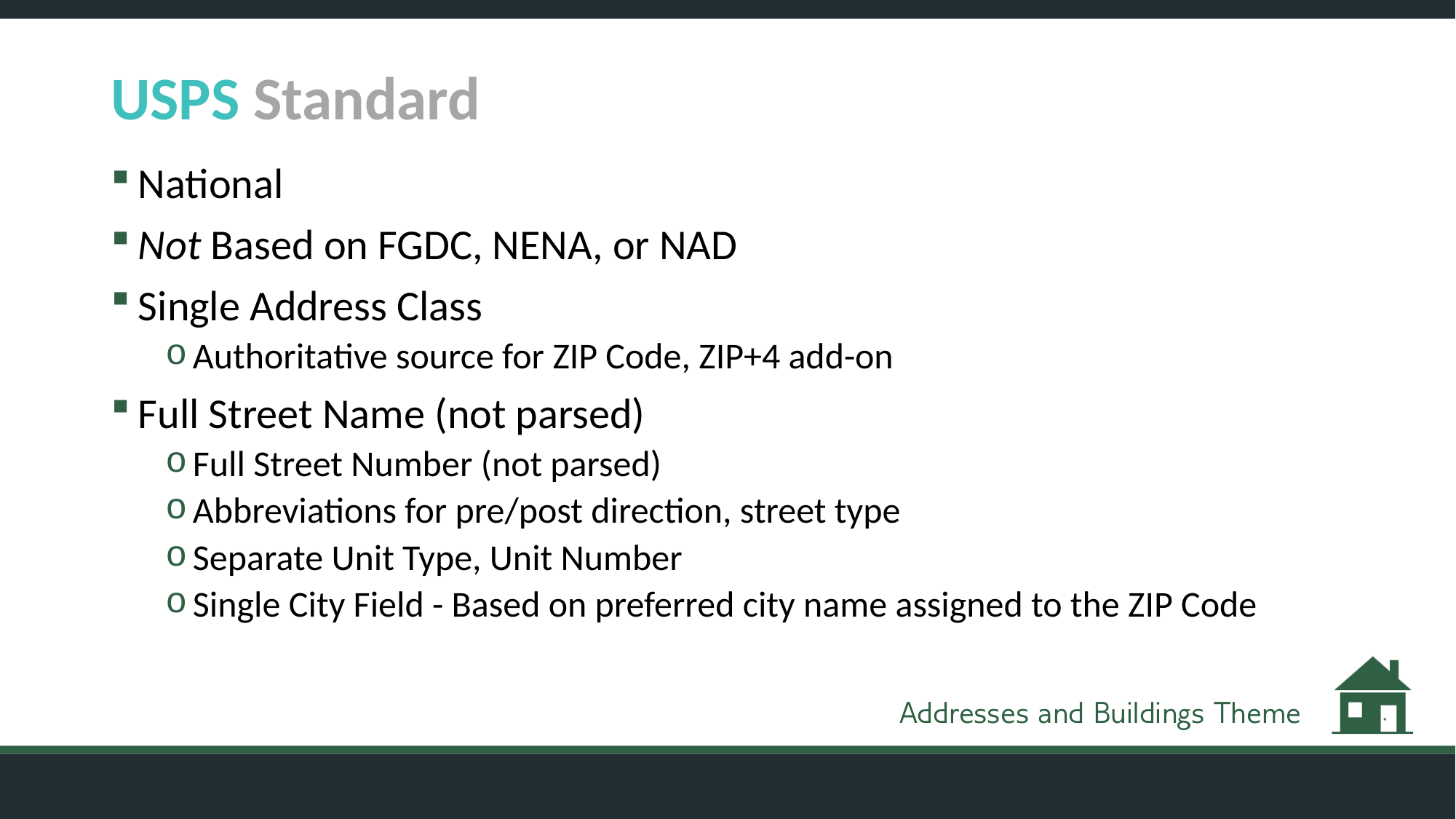

# USPS Standard
National
Not Based on FGDC, NENA, or NAD
Single Address Class
Authoritative source for ZIP Code, ZIP+4 add-on
Full Street Name (not parsed)
Full Street Number (not parsed)
Abbreviations for pre/post direction, street type
Separate Unit Type, Unit Number
Single City Field - Based on preferred city name assigned to the ZIP Code